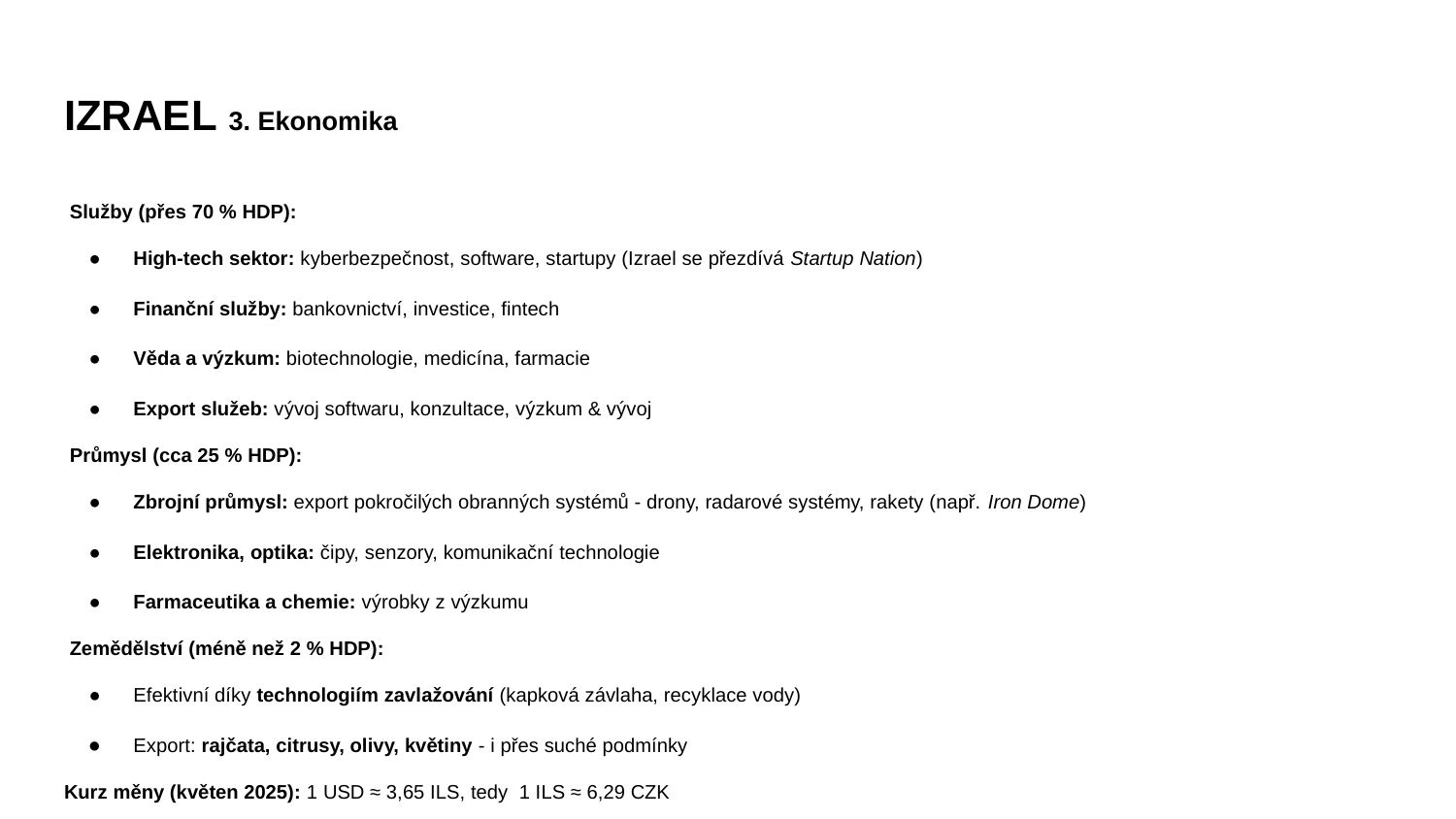

# IZRAEL 3. Ekonomika
 Služby (přes 70 % HDP):
High-tech sektor: kyberbezpečnost, software, startupy (Izrael se přezdívá Startup Nation)
Finanční služby: bankovnictví, investice, fintech
Věda a výzkum: biotechnologie, medicína, farmacie
Export služeb: vývoj softwaru, konzultace, výzkum & vývoj
 Průmysl (cca 25 % HDP):
Zbrojní průmysl: export pokročilých obranných systémů - drony, radarové systémy, rakety (např. Iron Dome)
Elektronika, optika: čipy, senzory, komunikační technologie
Farmaceutika a chemie: výrobky z výzkumu
 Zemědělství (méně než 2 % HDP):
Efektivní díky technologiím zavlažování (kapková závlaha, recyklace vody)
Export: rajčata, citrusy, olivy, květiny - i přes suché podmínky
Kurz měny (květen 2025): 1 USD ≈ 3,65 ILS, tedy  1 ILS ≈ 6,29 CZK